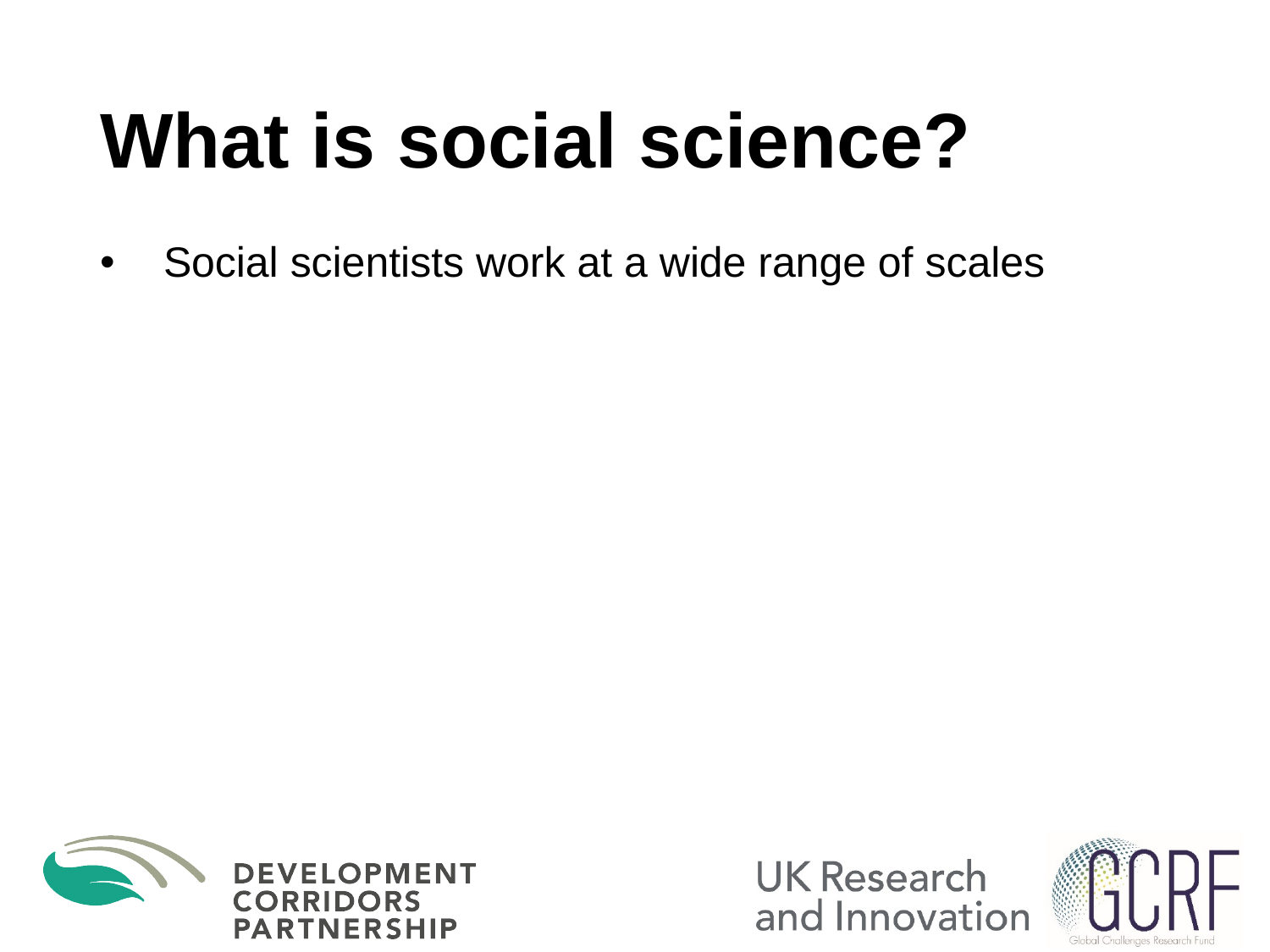

# What is social science?
Social scientists work at a wide range of scales